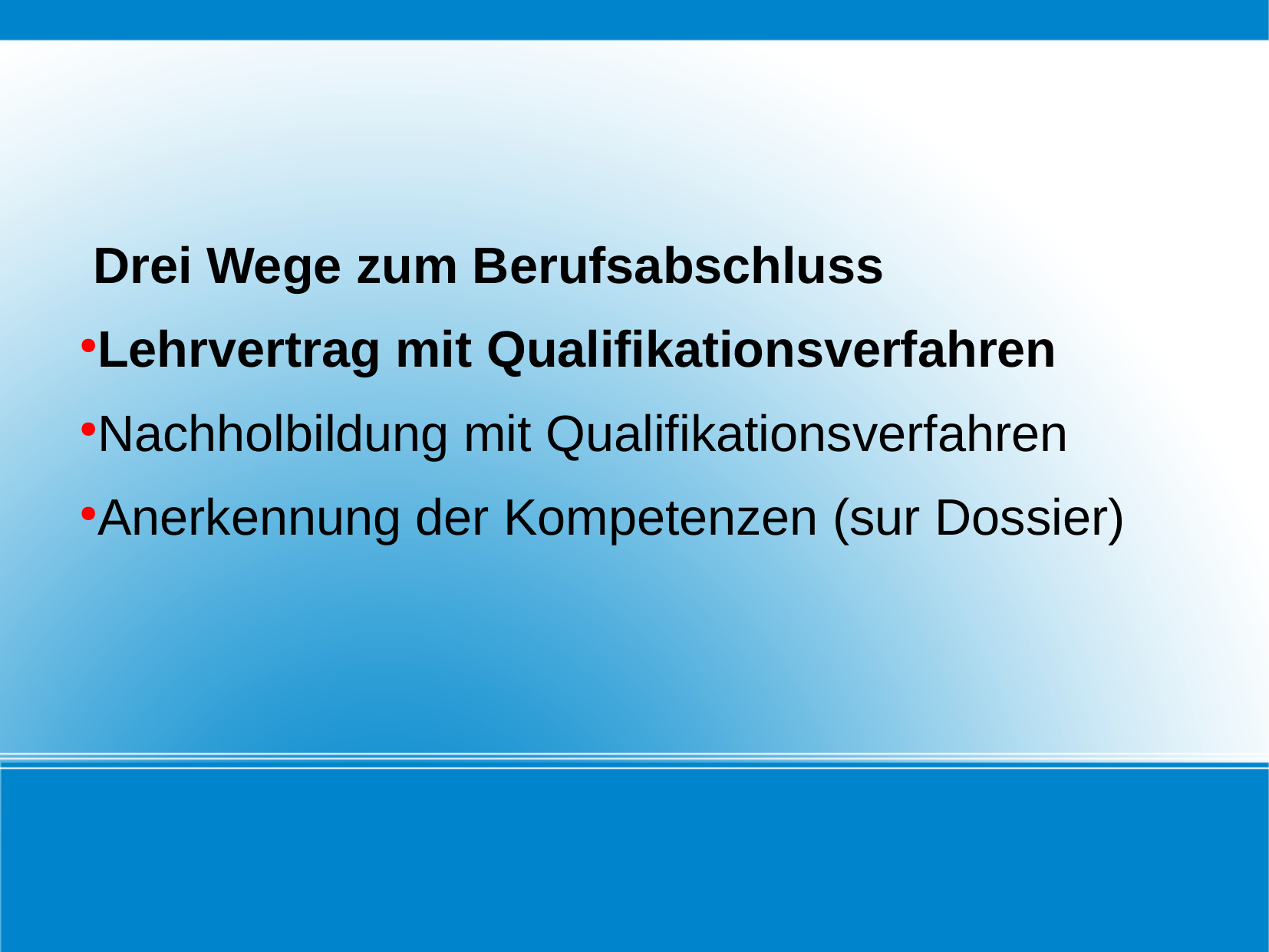

Drei Wege zum Berufsabschluss
Lehrvertrag mit Qualifikationsverfahren
Nachholbildung mit Qualifikationsverfahren
Anerkennung der Kompetenzen (sur Dossier)